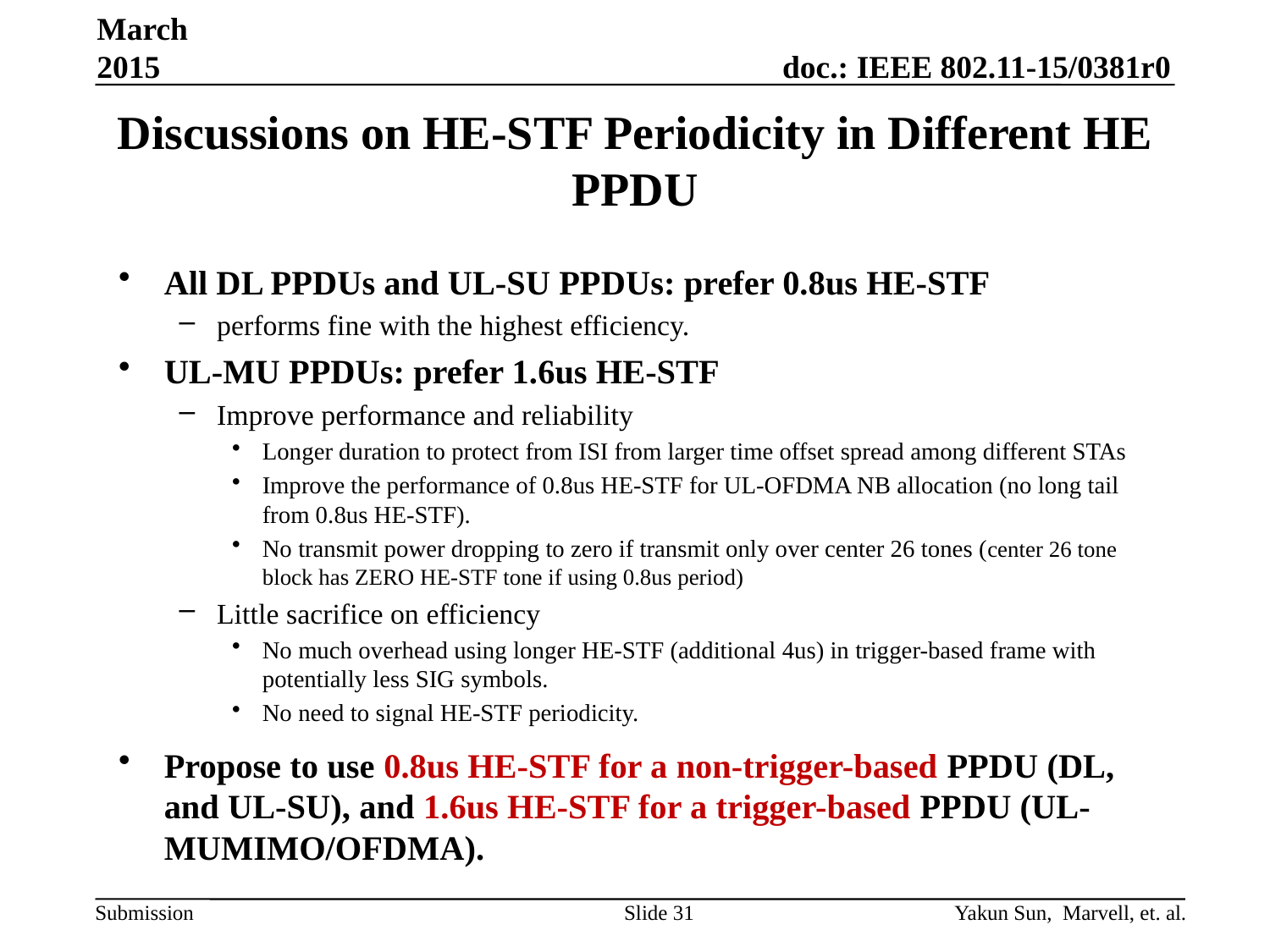

March 2015
# Discussions on HE-STF Periodicity in Different HE PPDU
All DL PPDUs and UL-SU PPDUs: prefer 0.8us HE-STF
performs fine with the highest efficiency.
UL-MU PPDUs: prefer 1.6us HE-STF
Improve performance and reliability
Longer duration to protect from ISI from larger time offset spread among different STAs
Improve the performance of 0.8us HE-STF for UL-OFDMA NB allocation (no long tail from 0.8us HE-STF).
No transmit power dropping to zero if transmit only over center 26 tones (center 26 tone block has ZERO HE-STF tone if using 0.8us period)
Little sacrifice on efficiency
No much overhead using longer HE-STF (additional 4us) in trigger-based frame with potentially less SIG symbols.
No need to signal HE-STF periodicity.
Propose to use 0.8us HE-STF for a non-trigger-based PPDU (DL, and UL-SU), and 1.6us HE-STF for a trigger-based PPDU (UL-MUMIMO/OFDMA).
Yakun Sun,  Marvell, et. al.
Slide 31